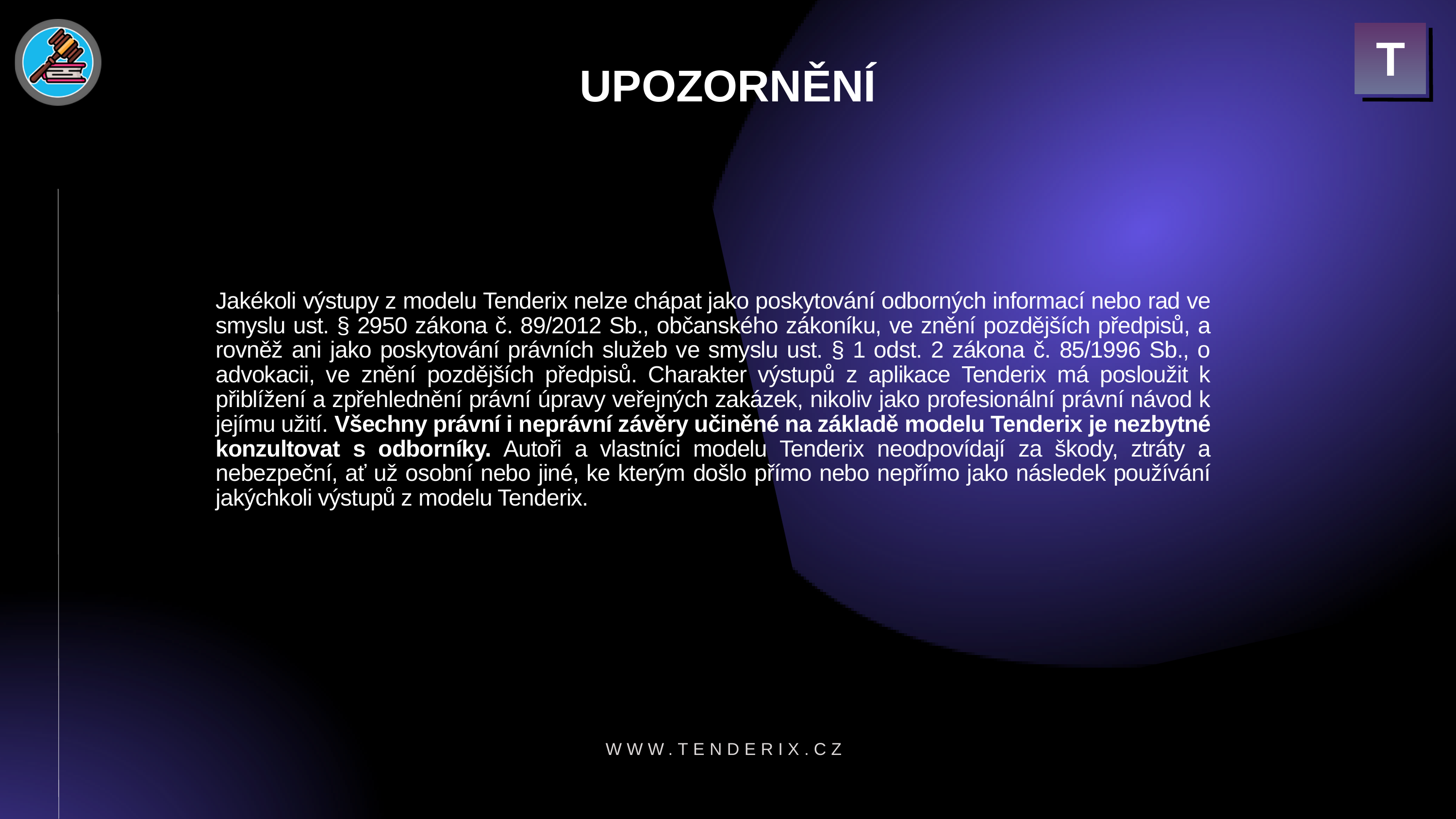

T

UPOZORNĚNÍ

Jakékoli výstupy z modelu Tenderix nelze chápat jako poskytování odborných informací nebo rad ve smyslu ust. § 2950 zákona č. 89/2012 Sb., občanského zákoníku, ve znění pozdějších předpisů, a rovněž ani jako poskytování právních služeb ve smyslu ust. § 1 odst. 2 zákona č. 85/1996 Sb., o advokacii, ve znění pozdějších předpisů. Charakter výstupů z aplikace Tenderix má posloužit k přiblížení a zpřehlednění právní úpravy veřejných zakázek, nikoliv jako profesionální právní návod k jejímu užití. Všechny právní i neprávní závěry učiněné na základě modelu Tenderix je nezbytné konzultovat s odborníky. Autoři a vlastníci modelu Tenderix neodpovídají za škody, ztráty a nebezpeční, ať už osobní nebo jiné, ke kterým došlo přímo nebo nepřímo jako následek používání jakýchkoli výstupů z modelu Tenderix.

WWW.TENDERIX.CZ